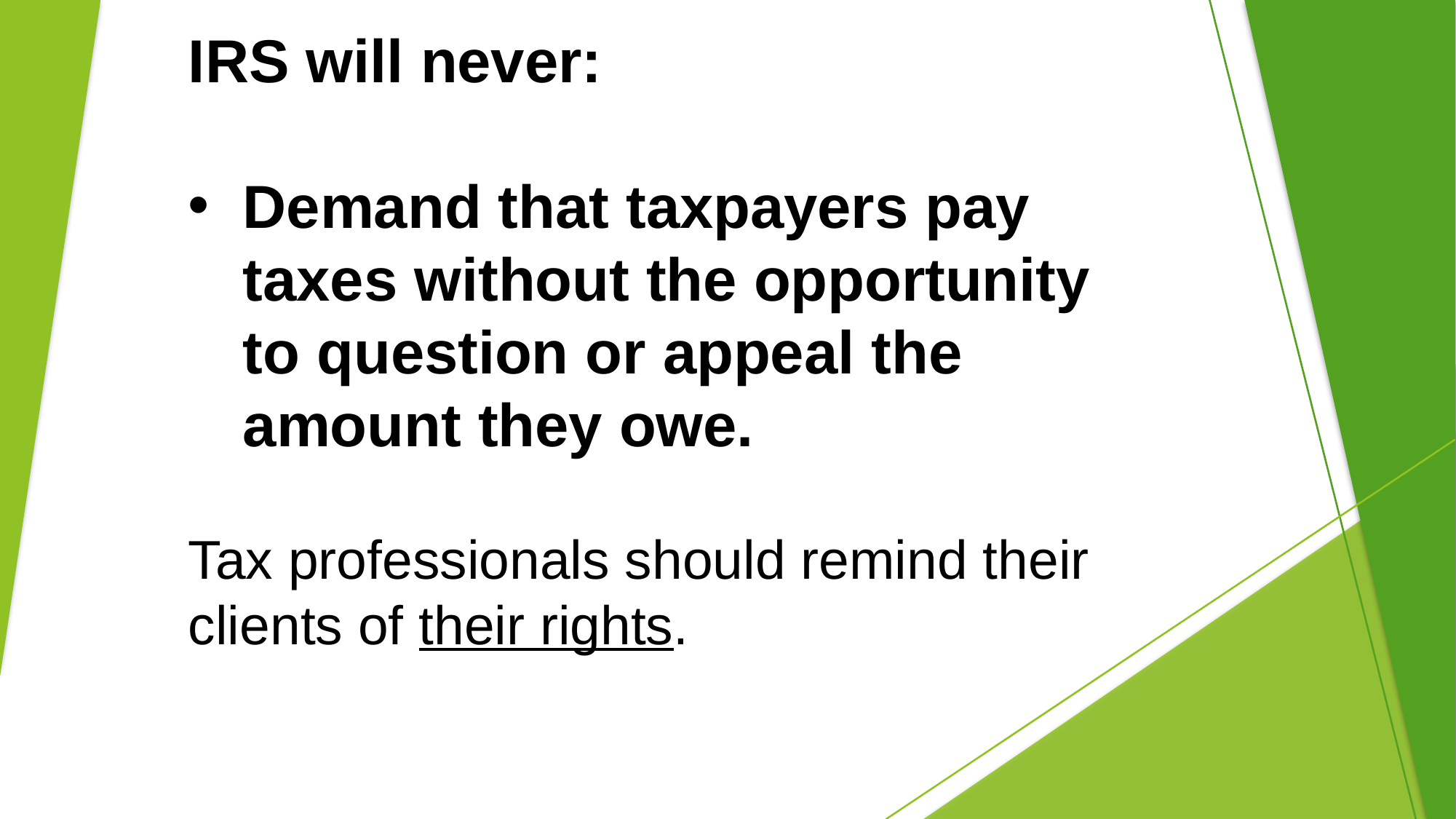

IRS will never:

Demand that taxpayers pay taxes without the opportunity to question or appeal the amount they owe.

Tax professionals should remind their clients of their rights.